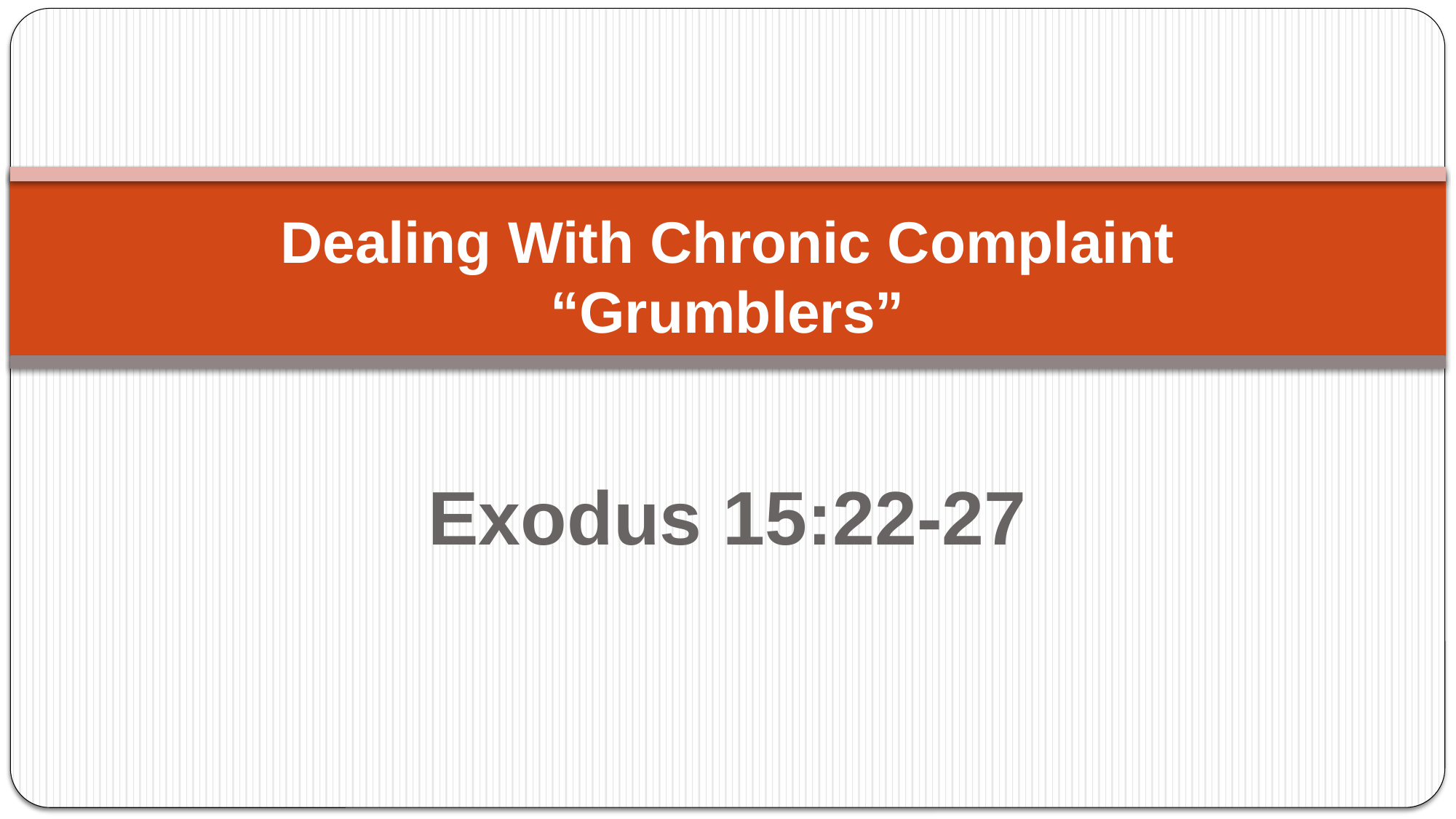

# Dealing With Chronic Complaint “Grumblers”
Exodus 15:22-27